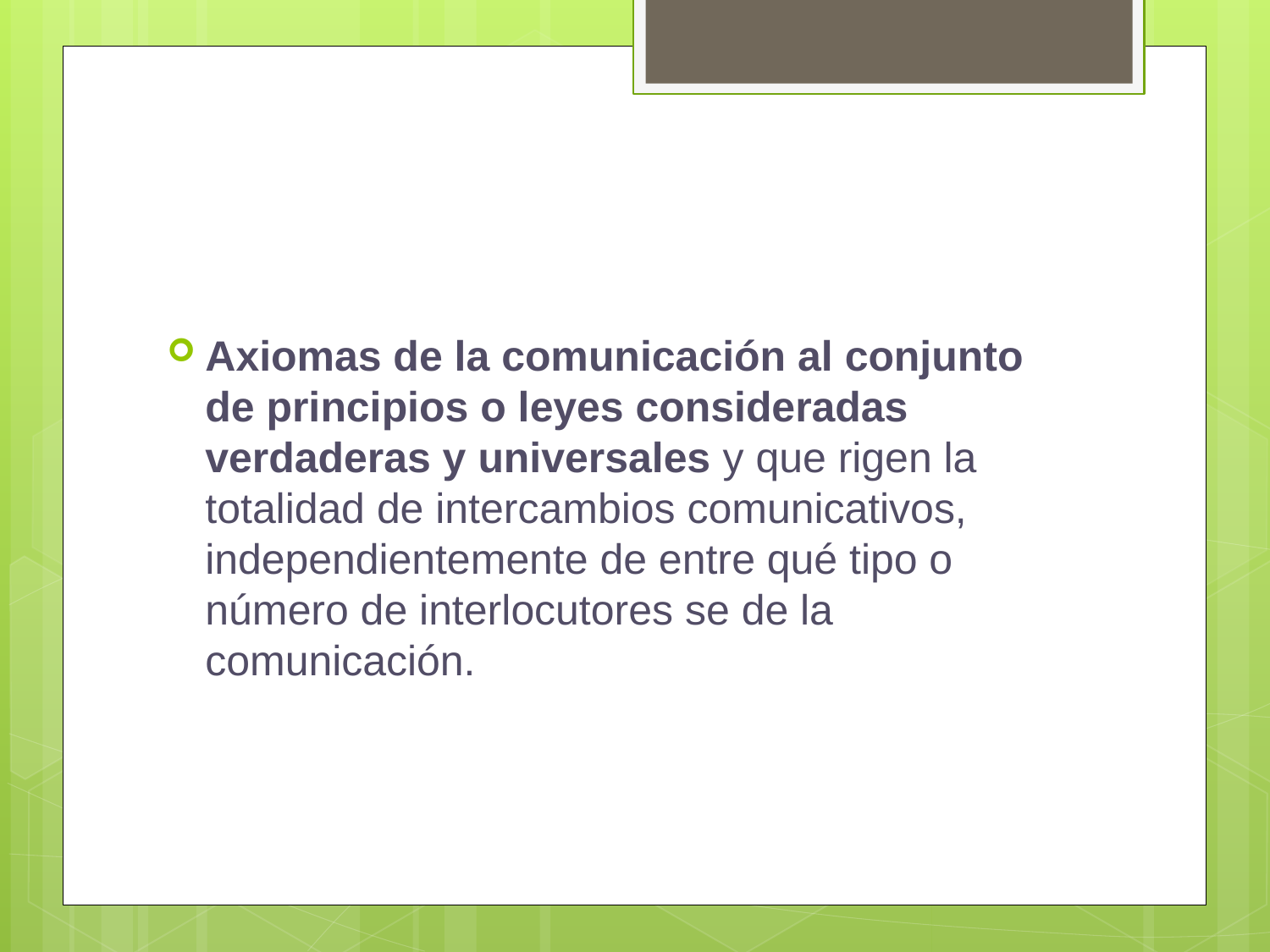

Axiomas de la comunicación al conjunto de principios o leyes consideradas verdaderas y universales y que rigen la totalidad de intercambios comunicativos, independientemente de entre qué tipo o número de interlocutores se de la comunicación.